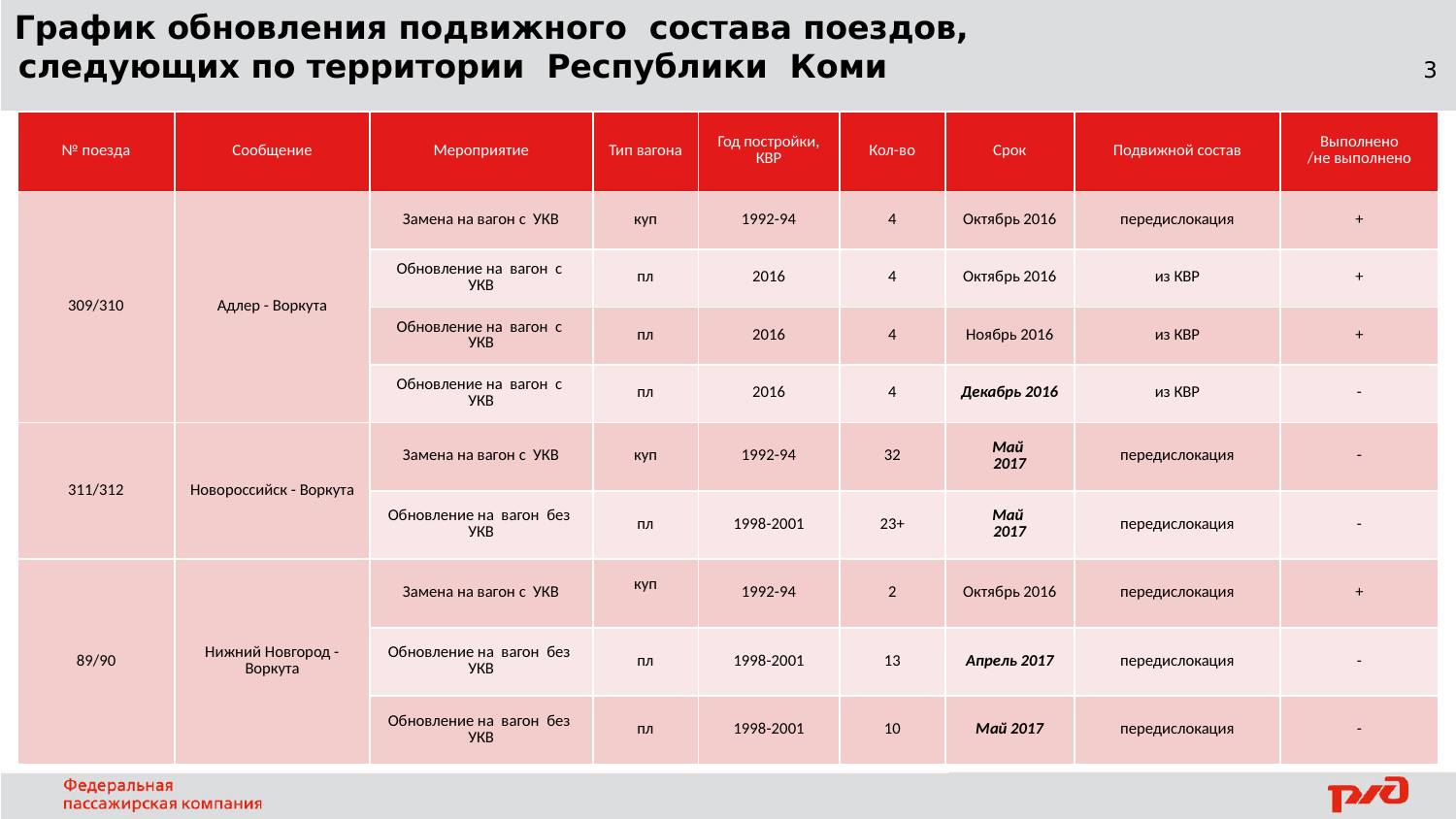

График обновления подвижного  состава поездов,
следующих по территории  Республики  Коми                                                3
| № поезда | Сообщение | Мероприятие | Тип вагона | Год постройки, КВР | Кол-во | Срок | Подвижной состав | Выполнено /не выполнено |
| --- | --- | --- | --- | --- | --- | --- | --- | --- |
| 309/310 | Адлер - Воркута | Замена на вагон с УКВ | куп | 1992-94 | 4 | Октябрь 2016 | передислокация | + |
|  |  | Обновление на вагон с УКВ | пл | 2016 | 4 | Октябрь 2016 | из КВР | + |
|  |  | Обновление на вагон с УКВ | пл | 2016 | 4 | Ноябрь 2016 | из КВР | + |
|  |  | Обновление на вагон с УКВ | пл | 2016 | 4 | Декабрь 2016 | из КВР | - |
| 311/312 | Новороссийск - Воркута | Замена на вагон с УКВ | куп | 1992-94 | 32 | Май 2017 | передислокация | - |
|  |  | Обновление на вагон без УКВ | пл | 1998-2001 | 23+ | Май 2017 | передислокация | - |
| 89/90 | Нижний Новгород - Воркута | Замена на вагон с УКВ | куп | 1992-94 | 2 | Октябрь 2016 | передислокация | + |
|  |  | Обновление на вагон без УКВ | пл | 1998-2001 | 13 | Апрель 2017 | передислокация | - |
|  |  | Обновление на вагон без УКВ | пл | 1998-2001 | 10 | Май 2017 | передислокация | - |